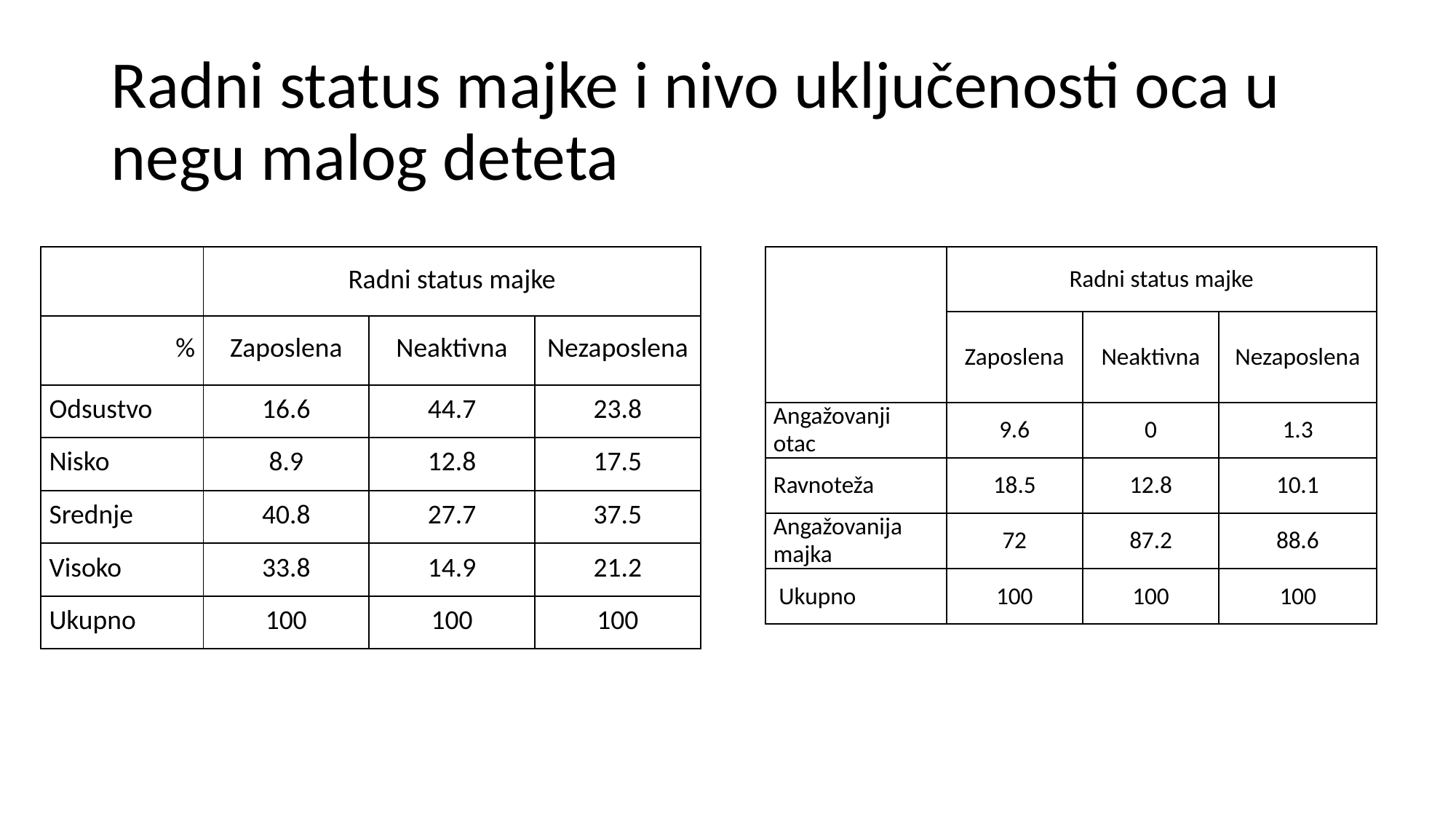

# Radni status majke i nivo uključenosti oca u negu malog deteta
|  | Radni status majke |  |  |
| --- | --- | --- | --- |
| % | Zaposlena | Neaktivna | Nezaposlena |
| Odsustvo | 16.6 | 44.7 | 23.8 |
| Nisko | 8.9 | 12.8 | 17.5 |
| Srednje | 40.8 | 27.7 | 37.5 |
| Visoko | 33.8 | 14.9 | 21.2 |
| Ukupno | 100 | 100 | 100 |
|  | Radni status majke |  |  |
| --- | --- | --- | --- |
|  | Zaposlena | Neaktivna | Nezaposlena |
| Angažovanji otac | 9.6 | 0 | 1.3 |
| Ravnoteža | 18.5 | 12.8 | 10.1 |
| Angažovanija majka | 72 | 87.2 | 88.6 |
| Ukupno | 100 | 100 | 100 |